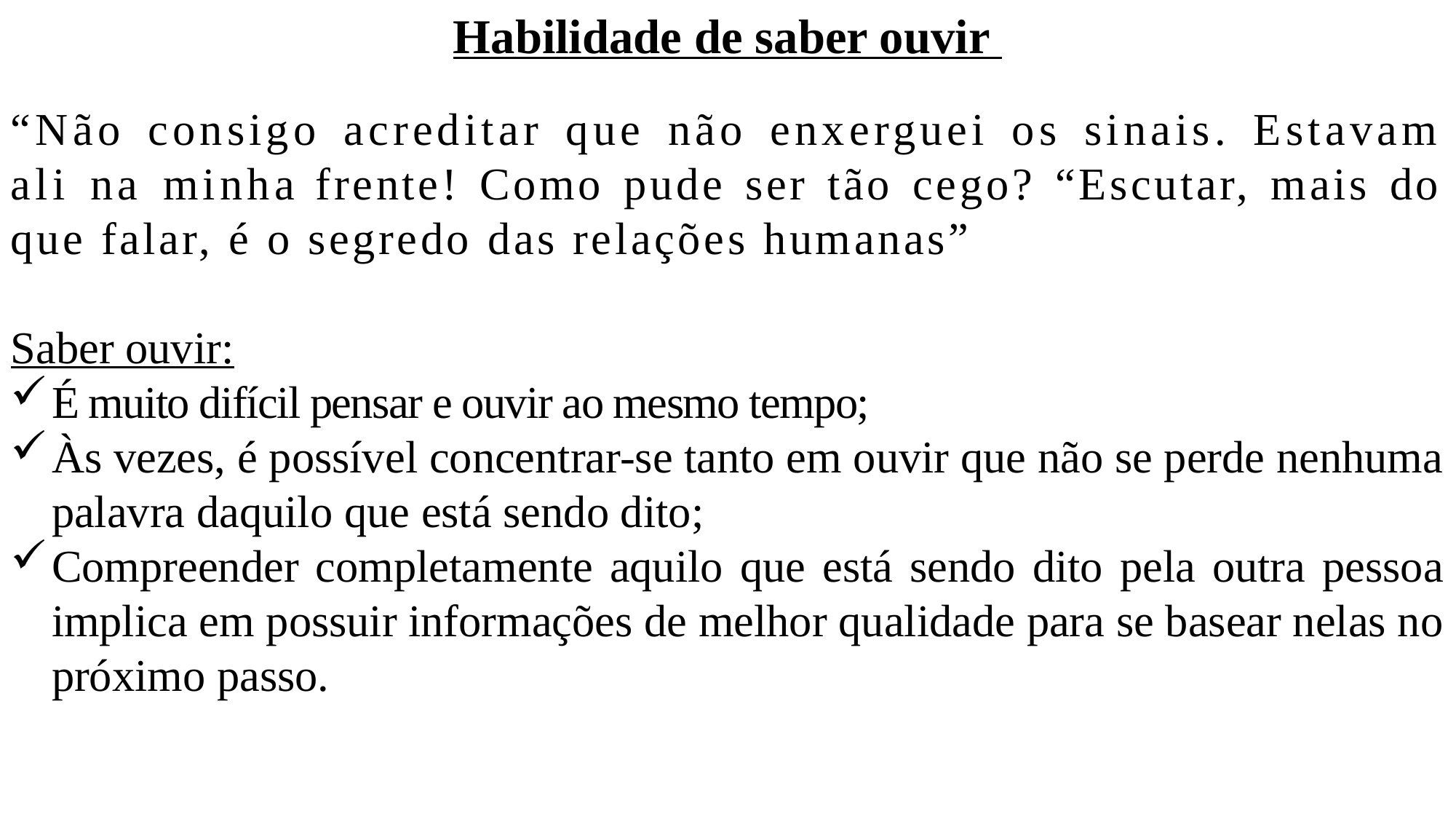

Habilidade de saber ouvir

“Não consigo acreditar que não enxerguei os sinais. Estavam ali na minha frente! Como pude ser tão cego? “Escutar, mais do que falar, é o segredo das relações humanas”

Saber ouvir:
É muito difícil pensar e ouvir ao mesmo tempo;
Às vezes, é possível concentrar-se tanto em ouvir que não se perde nenhuma palavra daquilo que está sendo dito;
Compreender completamente aquilo que está sendo dito pela outra pessoa implica em possuir informações de melhor qualidade para se basear nelas no próximo passo.